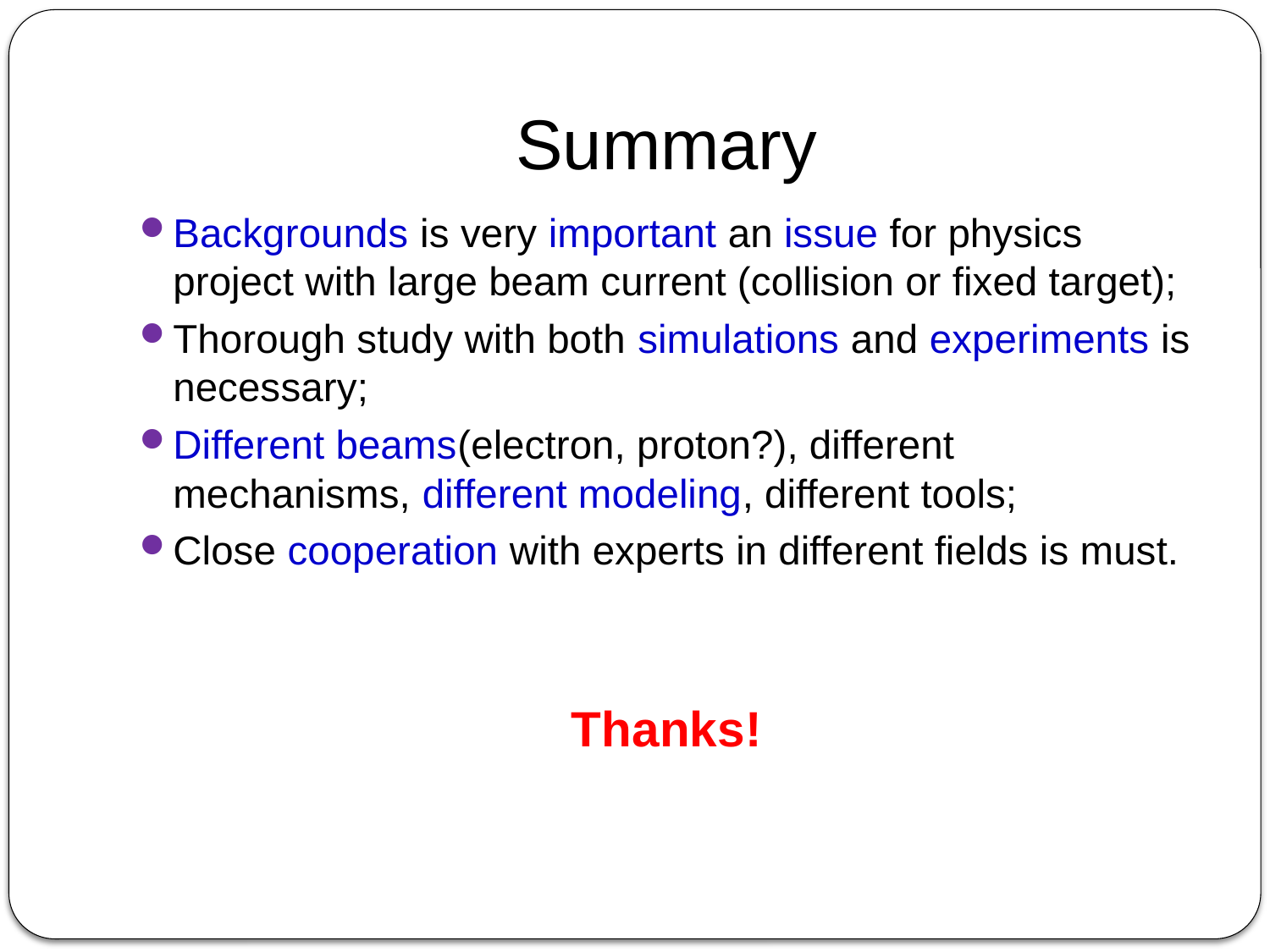

# Summary
Backgrounds is very important an issue for physics project with large beam current (collision or fixed target);
Thorough study with both simulations and experiments is necessary;
Different beams(electron, proton?), different mechanisms, different modeling, different tools;
Close cooperation with experts in different fields is must.

Thanks!